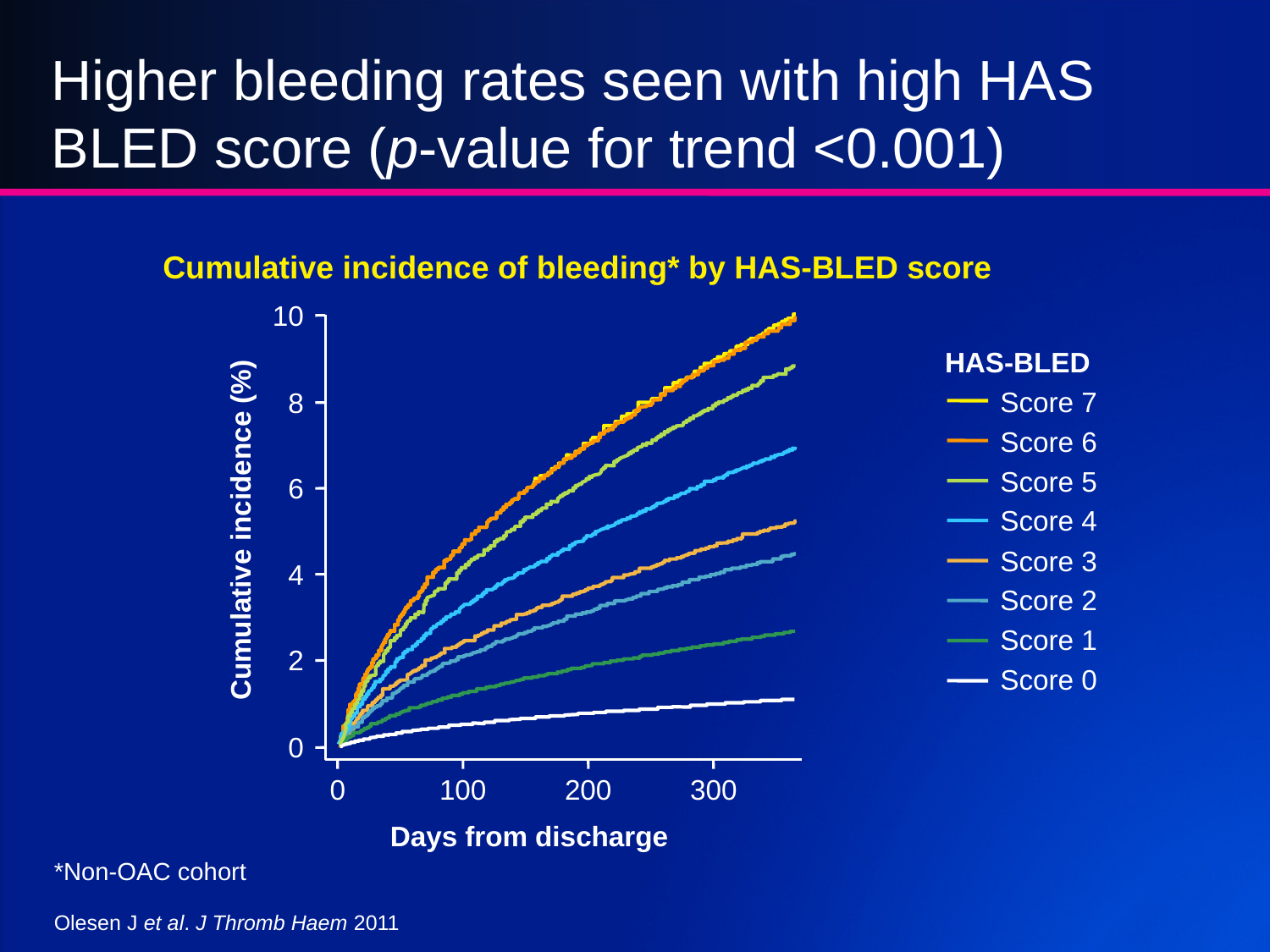

Higher bleeding rates seen with high HAS­BLED score (p-value for trend <0.001)
Cumulative incidence of bleeding* by HAS-BLED score
10

HAS-BLED

Score 7
8

Score 6

Score 5
6

Score 4
Cumulative incidence (%)

Score 3
4

Score 2

Score 1

2

Score 0

0

0
100
200
300
Days from discharge
*Non-OAC cohort
Olesen J et al. J Thromb Haem 2011